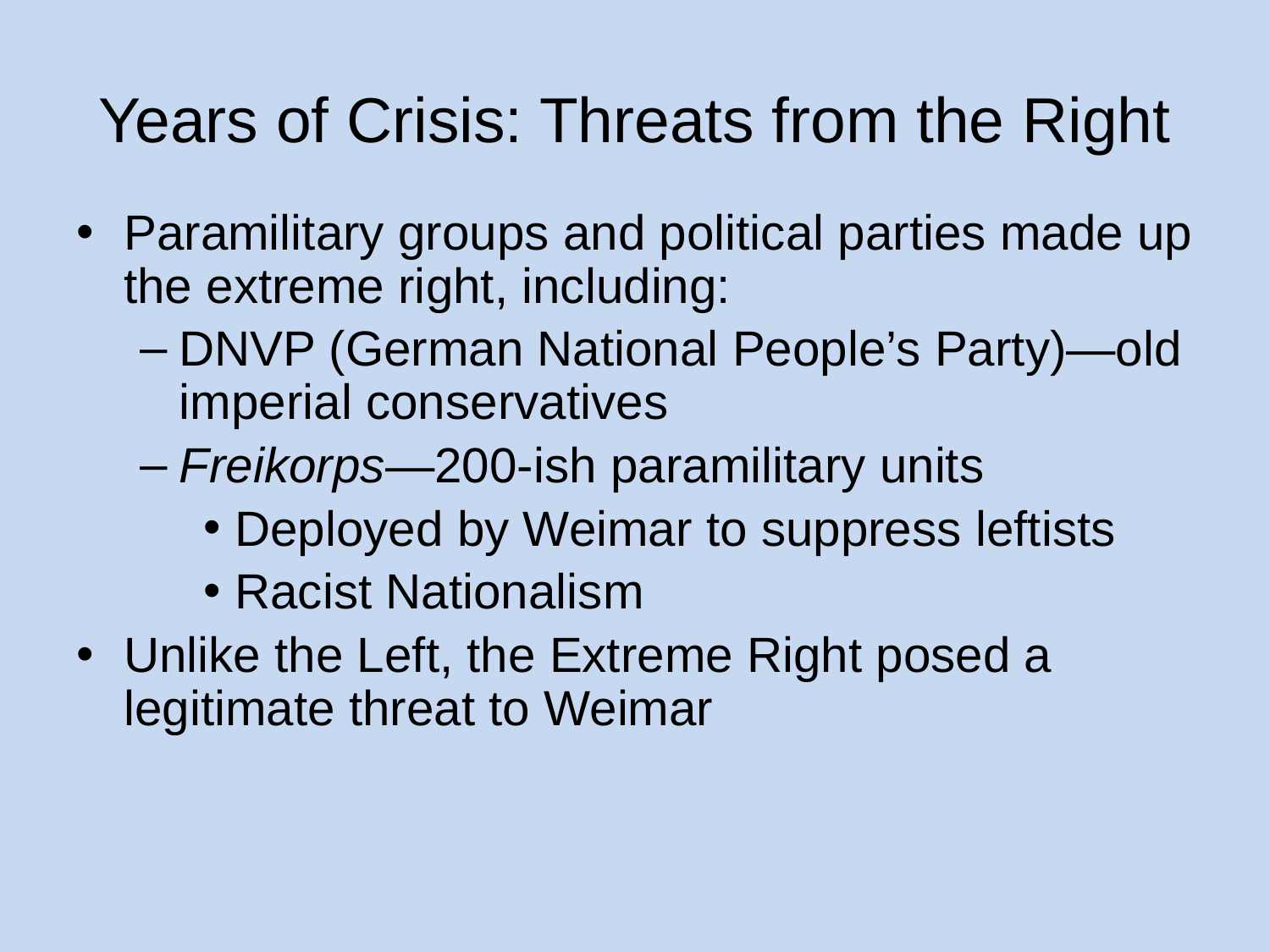

# Years of Crisis: Threats from the Right
Paramilitary groups and political parties made up the extreme right, including:
DNVP (German National People’s Party)—old imperial conservatives
Freikorps—200-ish paramilitary units
Deployed by Weimar to suppress leftists
Racist Nationalism
Unlike the Left, the Extreme Right posed a legitimate threat to Weimar